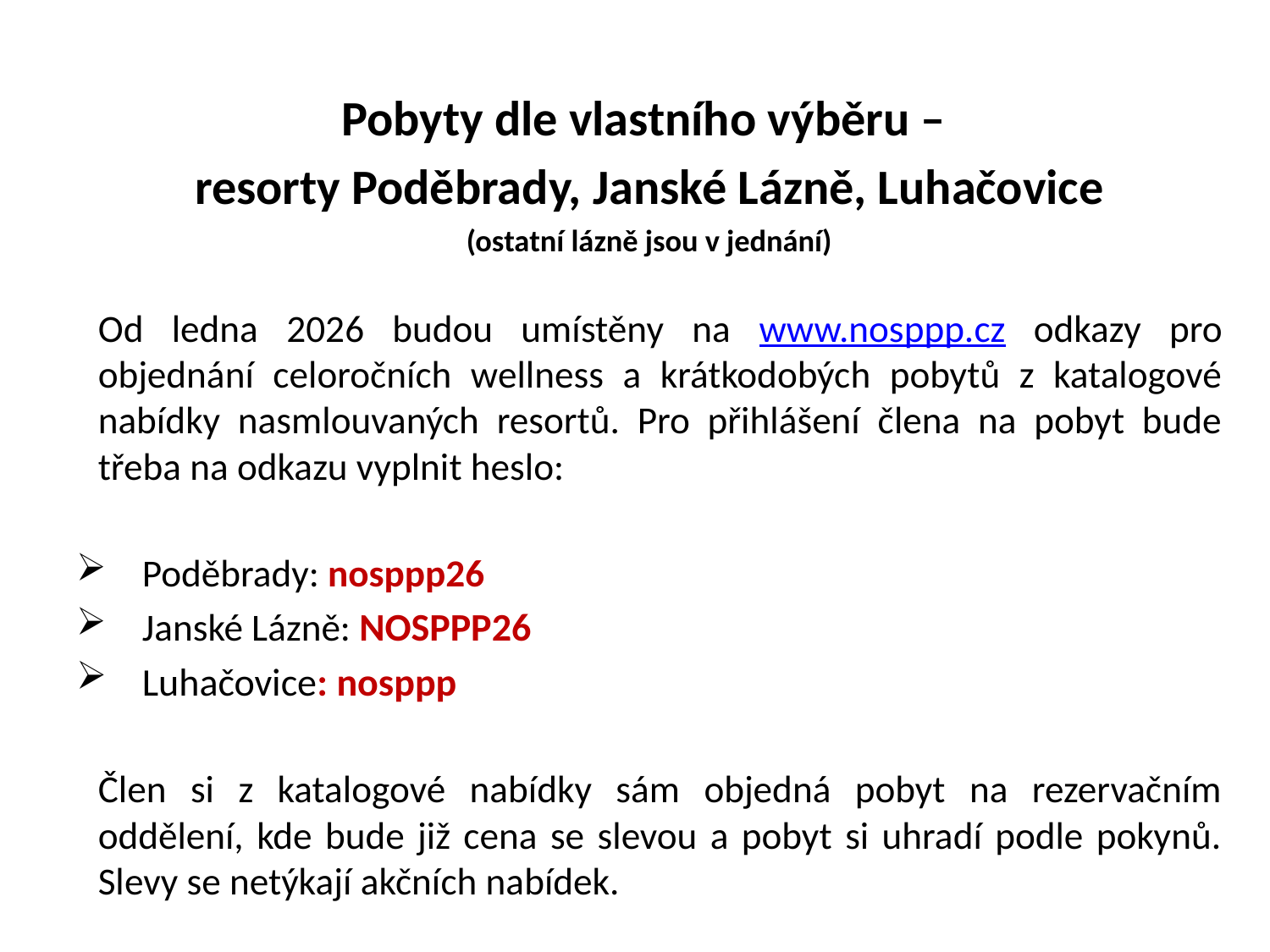

Pobyty dle vlastního výběru –
resorty Poděbrady, Janské Lázně, Luhačovice
(ostatní lázně jsou v jednání)

Od ledna 2026 budou umístěny na www.nosppp.cz odkazy pro objednání celoročních wellness a krátkodobých pobytů z katalogové nabídky nasmlouvaných resortů. Pro přihlášení člena na pobyt bude třeba na odkazu vyplnit heslo:

Poděbrady: nosppp26
Janské Lázně: NOSPPP26
Luhačovice: nosppp

Člen si z katalogové nabídky sám objedná pobyt na rezervačním oddělení, kde bude již cena se slevou a pobyt si uhradí podle pokynů. Slevy se netýkají akčních nabídek.